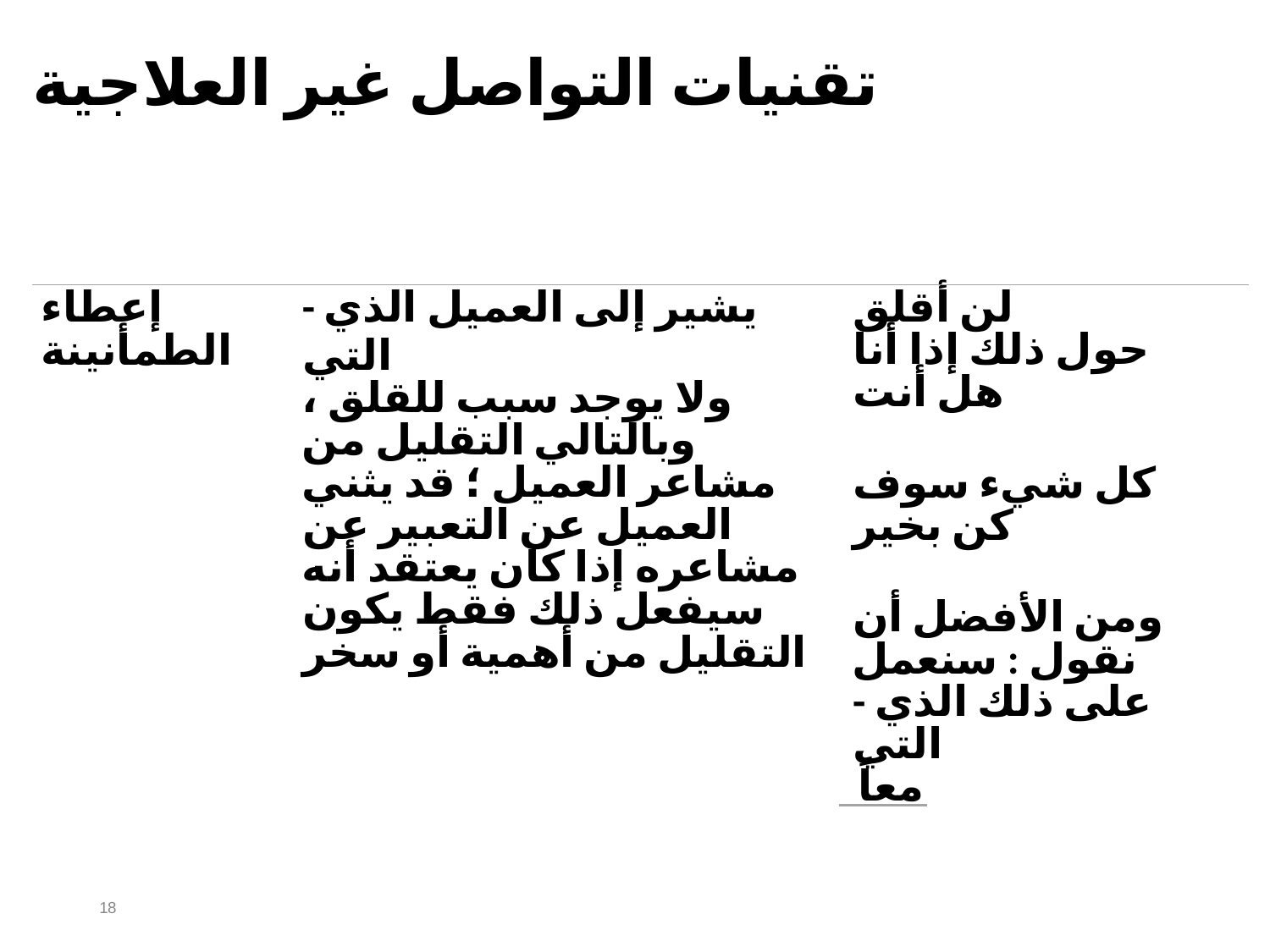

# تقنيات التواصل غير العلاجية
| إعطاء الطمأنينة | يشير إلى العميل​ الذي - التي ولا يوجد سبب للقلق ، وبالتالي التقليل من مشاعر العميل ؛ قد يثني العميل عن التعبير عن مشاعره إذا كان يعتقد أنه سيفعل ذلك فقط يكون التقليل من أهمية أو سخر | لن أقلق​ حول ذلك إذا أنا هل أنت كل شيء سوف كن بخير ومن الأفضل أن نقول : سنعمل على ذلك الذي - التي معاً |
| --- | --- | --- |
18